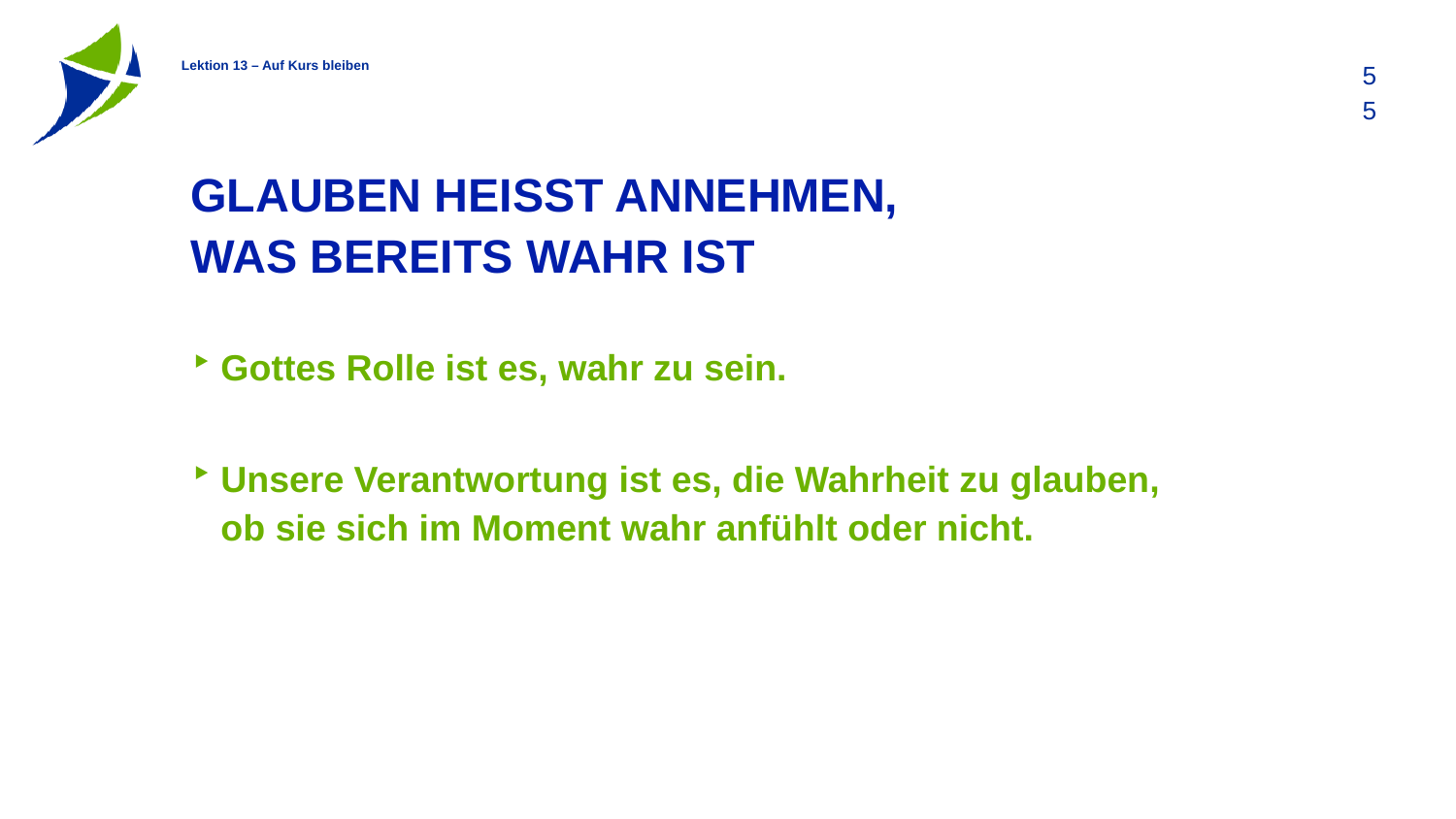

55
# Glauben heisst annehmen, was Bereits wahr ist
Gottes Rolle ist es, wahr zu sein.
Unsere Verantwortung ist es, die Wahrheit zu glauben,
ob sie sich im Moment wahr anfühlt oder nicht.